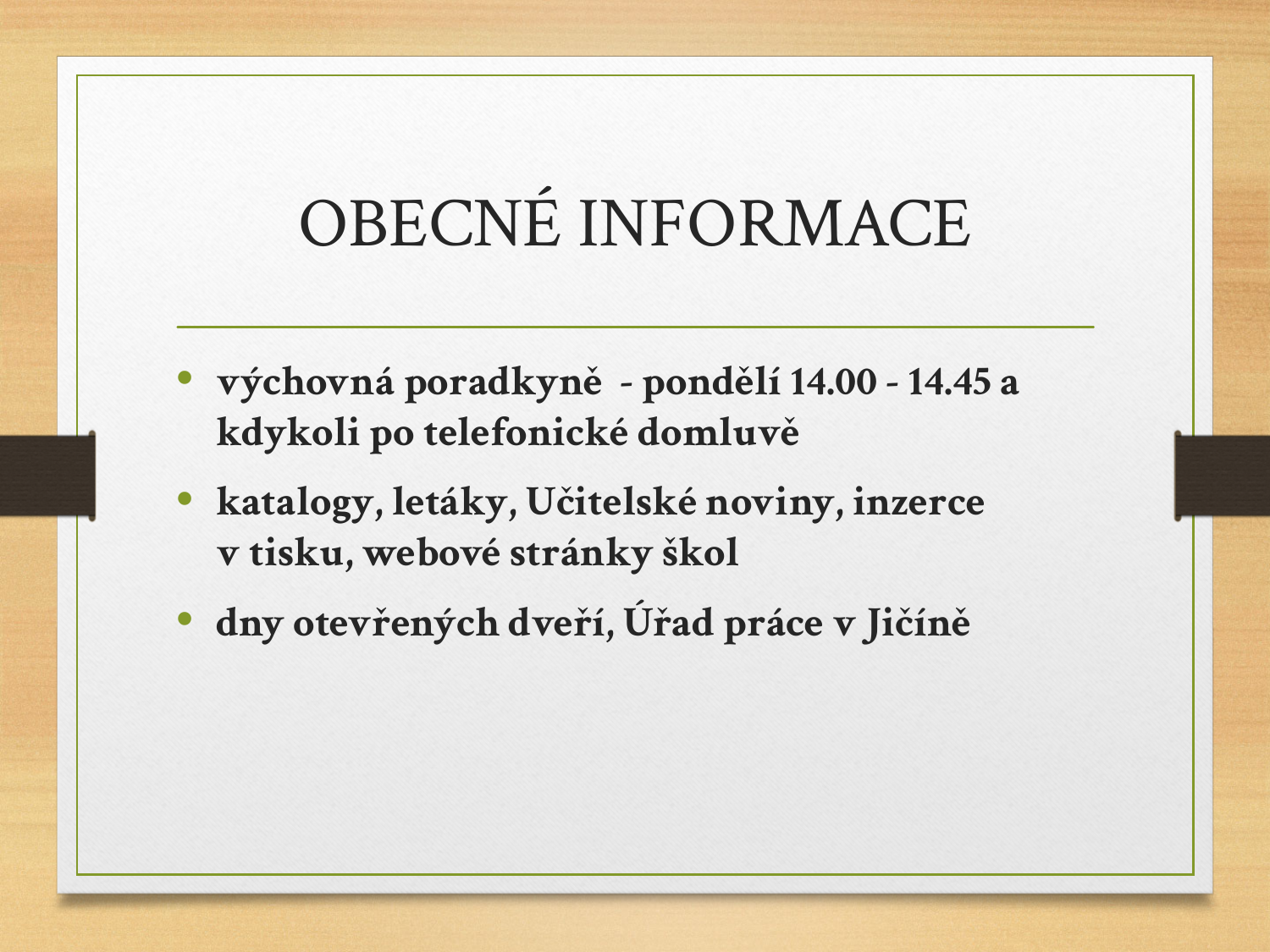

# OBECNÉ INFORMACE
výchovná poradkyně  - pondělí 14.00 - 14.45 a kdykoli po telefonické domluvě
katalogy, letáky, Učitelské noviny, inzerce v tisku, webové stránky škol
dny otevřených dveří, Úřad práce v Jičíně